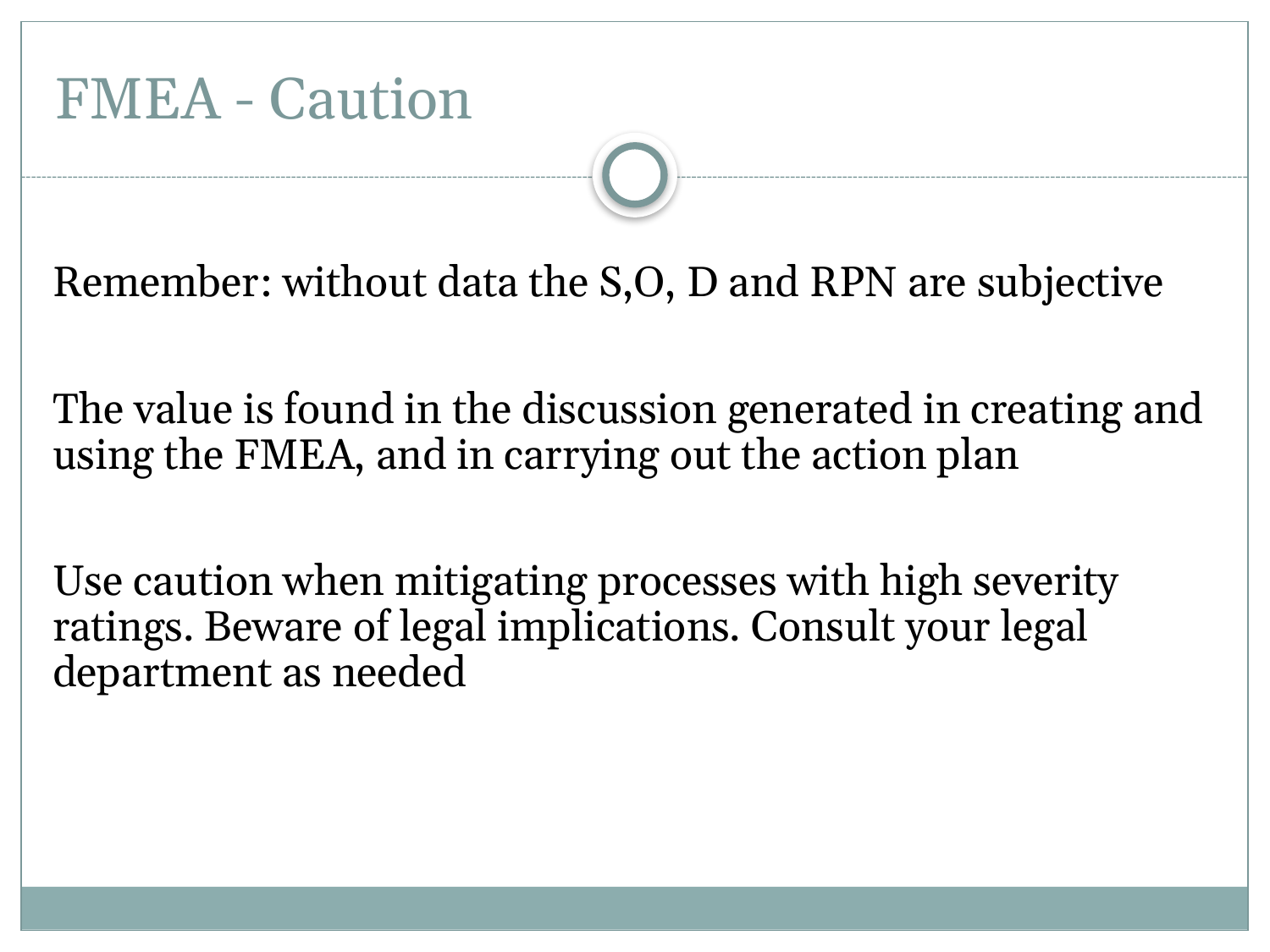

# FMEA - Caution
Remember: without data the S,O, D and RPN are subjective

The value is found in the discussion generated in creating and using the FMEA, and in carrying out the action plan

Use caution when mitigating processes with high severity ratings. Beware of legal implications. Consult your legal department as needed